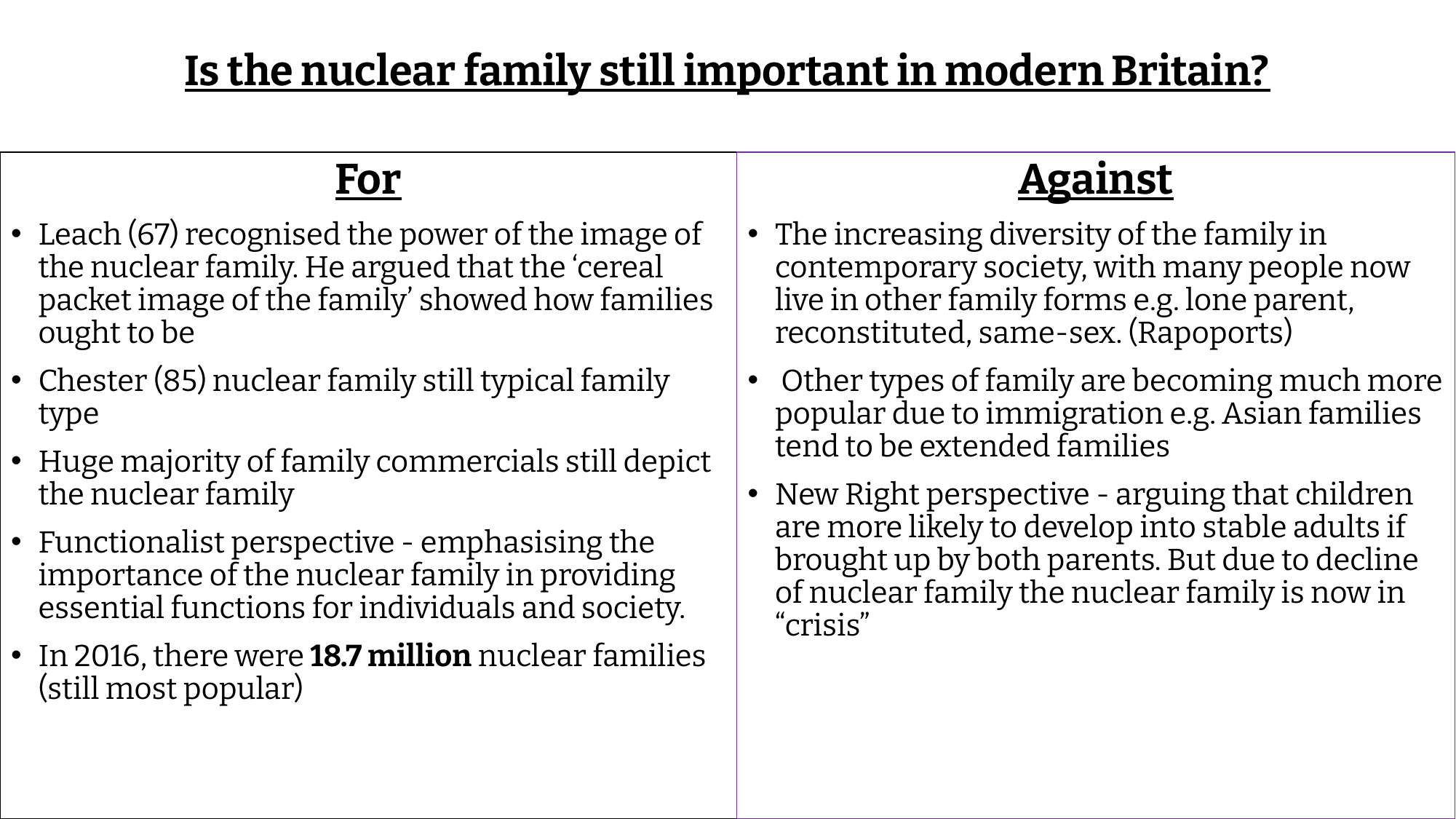

# Is the nuclear family still important in modern Britain?
For
Leach (67) recognised the power of the image of the nuclear family. He argued that the ‘cereal packet image of the family’ showed how families ought to be
Chester (85) nuclear family still typical family type
Huge majority of family commercials still depict the nuclear family
Functionalist perspective - emphasising the importance of the nuclear family in providing essential functions for individuals and society.
In 2016, there were 18.7 million nuclear families (still most popular)

Against
The increasing diversity of the family in contemporary society, with many people now live in other family forms e.g. lone parent, reconstituted, same-sex. (Rapoports)
 Other types of family are becoming much more popular due to immigration e.g. Asian families tend to be extended families
New Right perspective - arguing that children are more likely to develop into stable adults if brought up by both parents. But due to decline of nuclear family the nuclear family is now in “crisis”